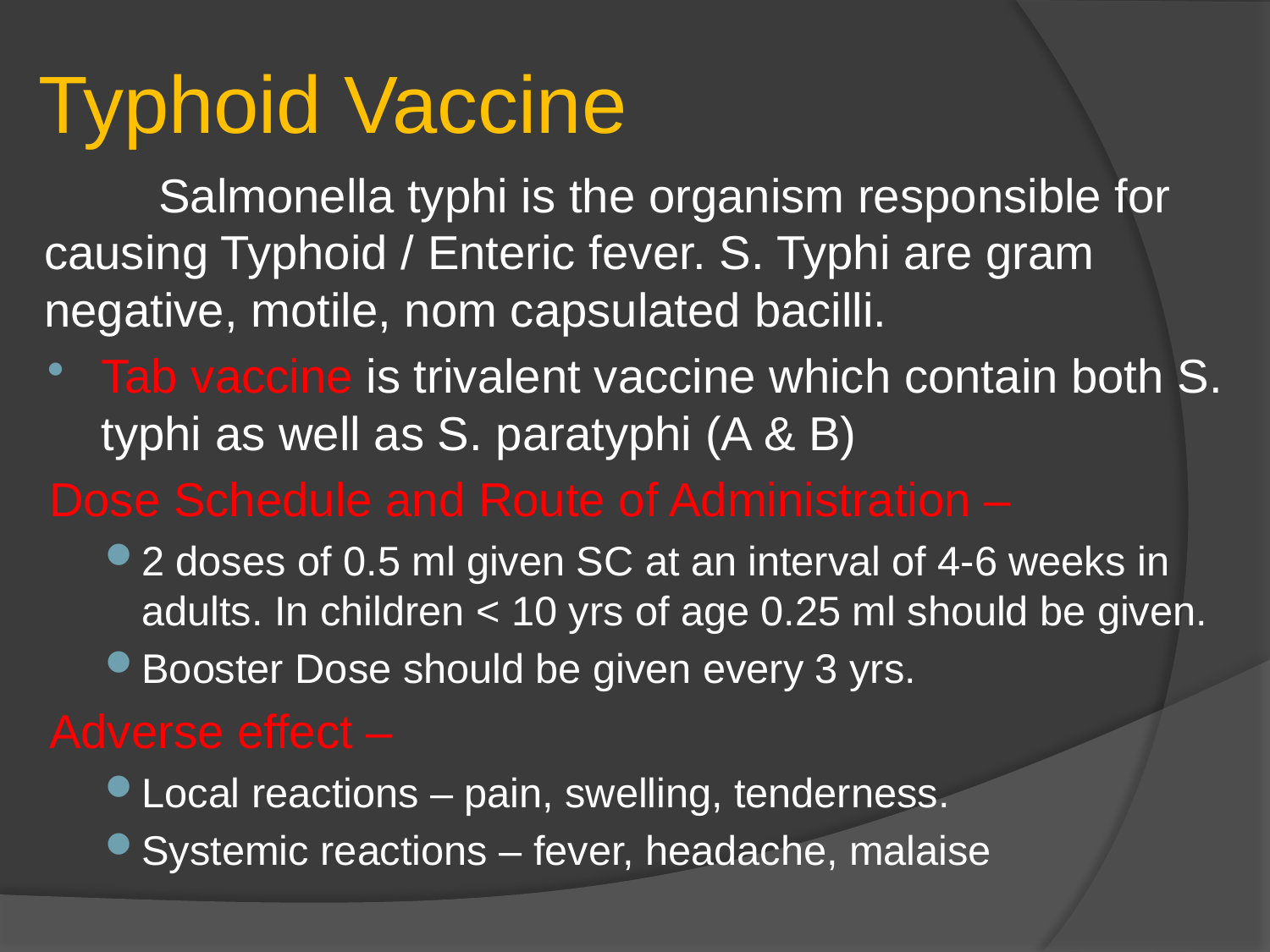

# Typhoid Vaccine
	Salmonella typhi is the organism responsible for causing Typhoid / Enteric fever. S. Typhi are gram negative, motile, nom capsulated bacilli.
Tab vaccine is trivalent vaccine which contain both S. typhi as well as S. paratyphi (A & B)
Dose Schedule and Route of Administration –
2 doses of 0.5 ml given SC at an interval of 4-6 weeks in adults. In children < 10 yrs of age 0.25 ml should be given.
Booster Dose should be given every 3 yrs.
Adverse effect –
Local reactions – pain, swelling, tenderness.
Systemic reactions – fever, headache, malaise